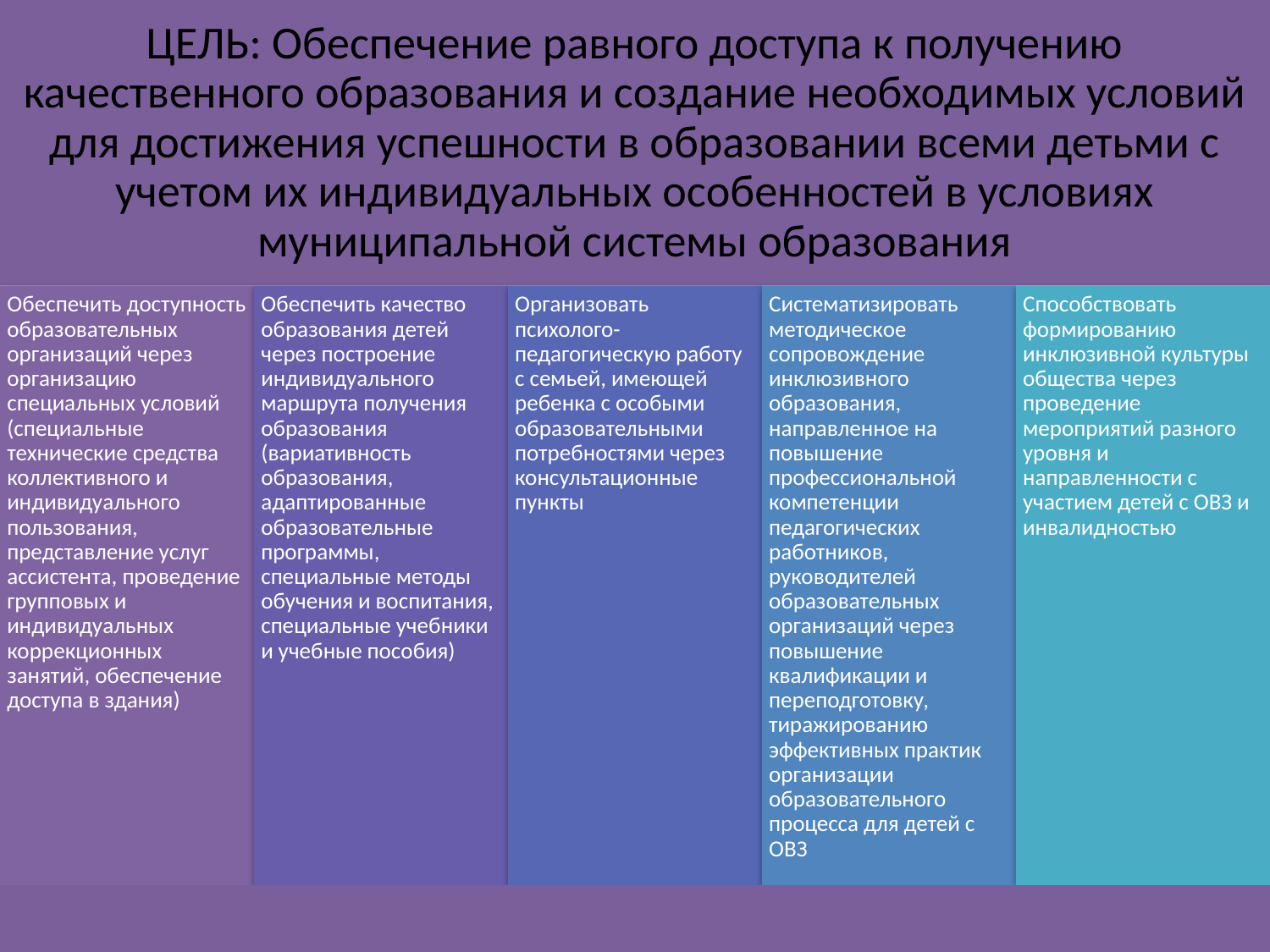

ЦЕЛЬ: Обеспечение равного доступа к получению качественного образования и создание необходимых условий для достижения успешности в образовании всеми детьми с учетом их индивидуальных особенностей в условиях муниципальной системы образования
Обеспечить доступность образовательных организаций через организацию специальных условий (специальные технические средства коллективного и индивидуального пользования, представление услуг ассистента, проведение групповых и индивидуальных коррекционных занятий, обеспечение доступа в здания)
Обеспечить качество образования детей через построение индивидуального маршрута получения образования (вариативность образования, адаптированные образовательные программы, специальные методы обучения и воспитания, специальные учебники и учебные пособия)
Организовать психолого-педагогическую работу с семьей, имеющей ребенка с особыми образовательными потребностями через консультационные пункты
Систематизировать методическое сопровождение инклюзивного образования, направленное на повышение профессиональной компетенции педагогических работников, руководителей образовательных организаций через повышение квалификации и переподготовку, тиражированию эффективных практик организации образовательного процесса для детей с ОВЗ
Способствовать формированию инклюзивной культуры общества через проведение мероприятий разного уровня и направленности с участием детей с ОВЗ и инвалидностью